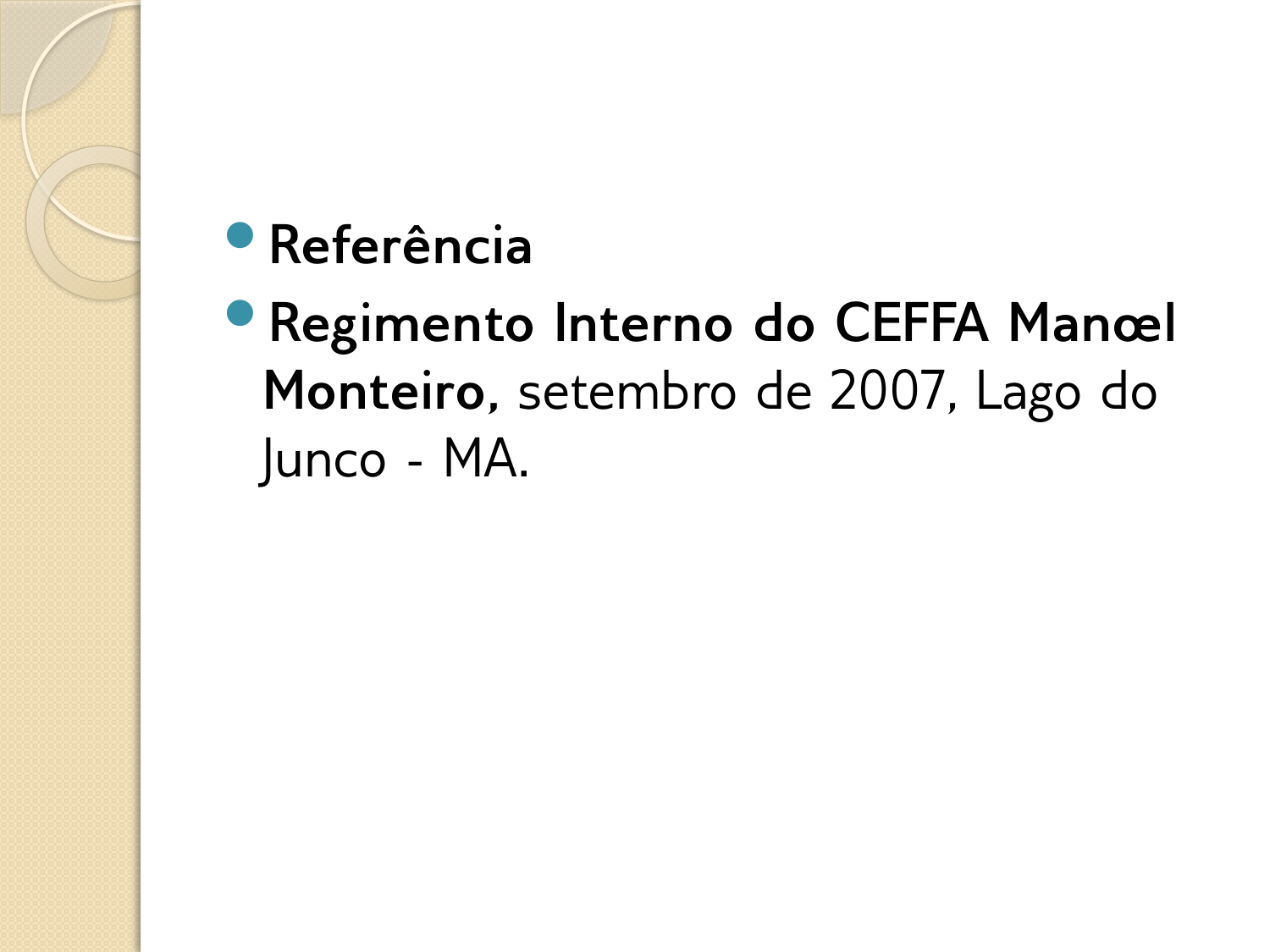

#
Referência
Regimento Interno do CEFFA Manoel Monteiro, setembro de 2007, Lago do Junco - MA.